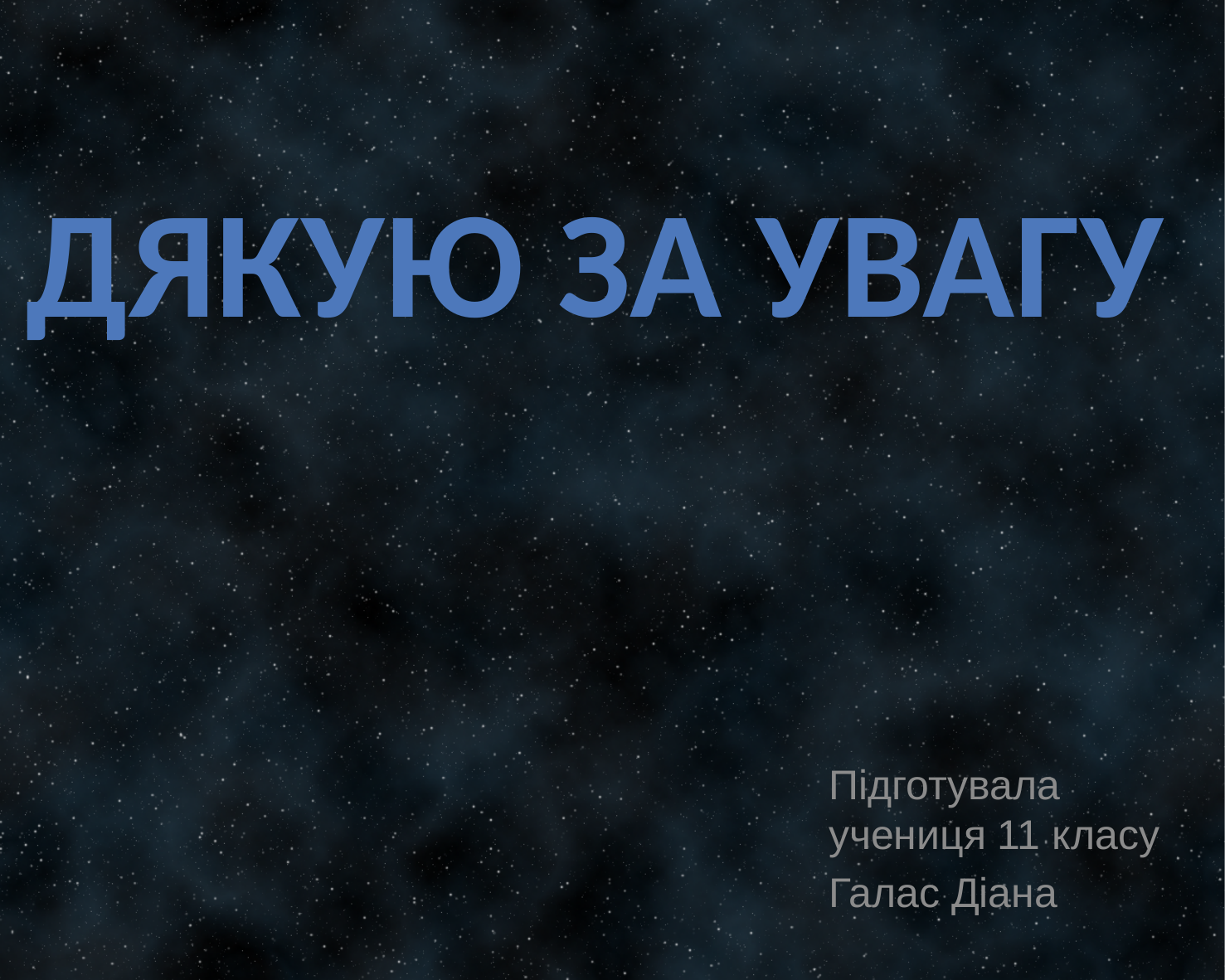

ДЯКУЮ ЗА УВАГУ
Підготувала
учениця 11 класу
Галас Діана